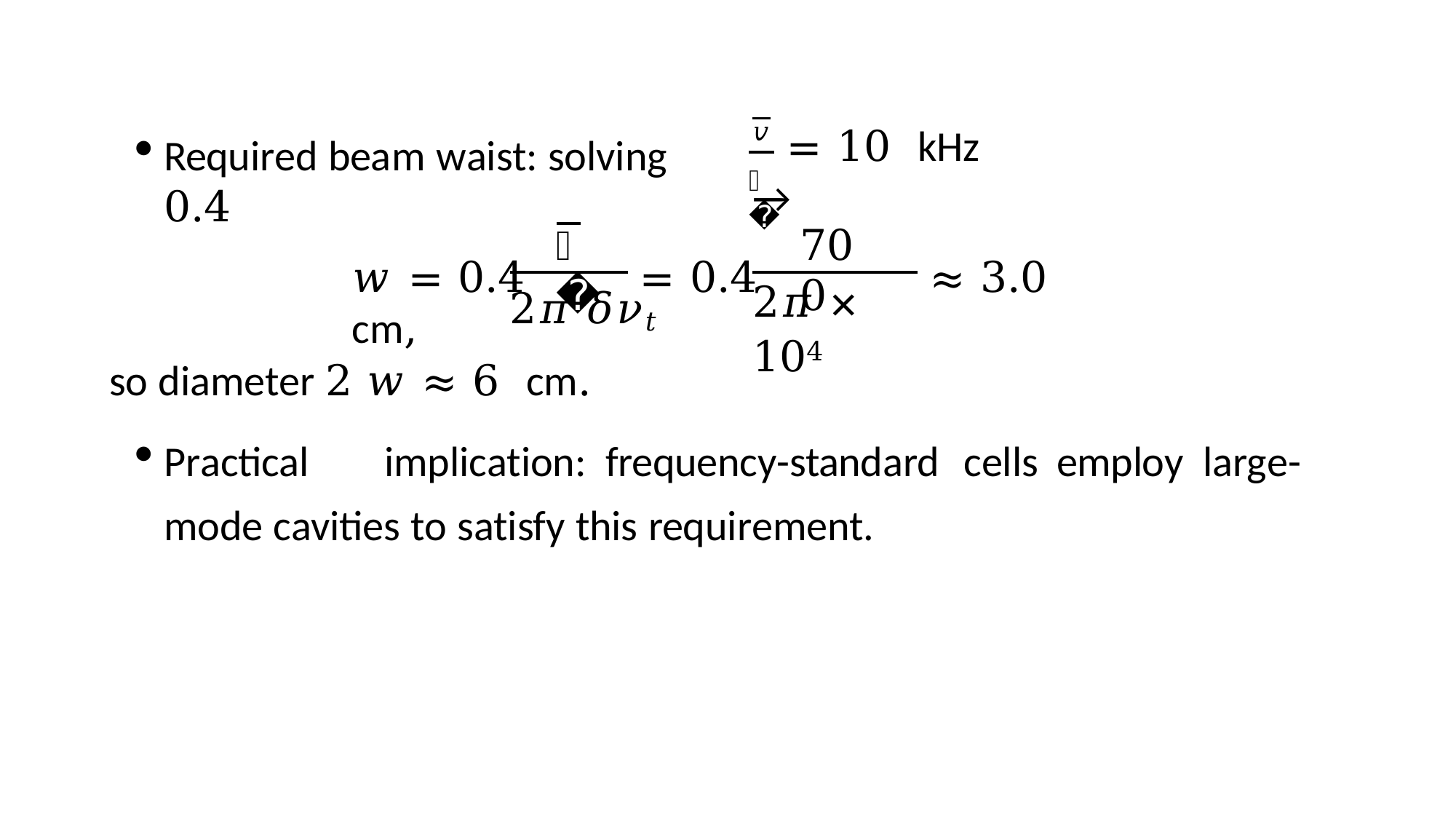

𝑣	= 10  kHz →

Required beam waist: solving 0.4

𝑤
𝑣
700

𝑤 = 0.4	= 0.4	≈ 3.0  cm,

2𝜋 × 104
2𝜋 𝛿𝜈𝑡
so diameter 2 𝑤 ≈ 6  cm.
Practical	implication:	frequency-standard	cells	employ	large-mode cavities to satisfy this requirement.